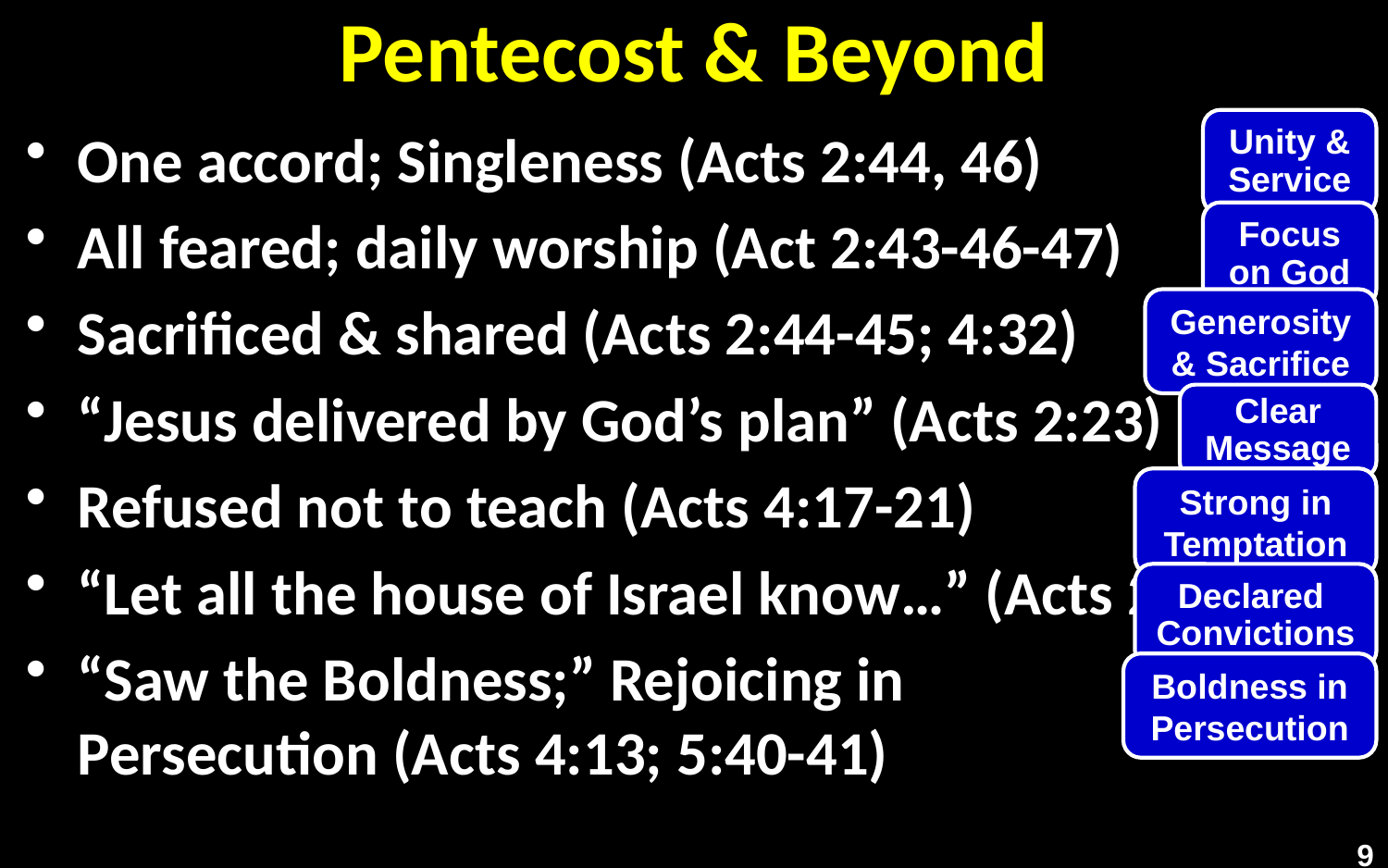

# Pentecost & Beyond
Unity & Service
One accord; Singleness (Acts 2:44, 46)
All feared; daily worship (Act 2:43-46-47)
Sacrificed & shared (Acts 2:44-45; 4:32)
“Jesus delivered by God’s plan” (Acts 2:23)
Refused not to teach (Acts 4:17-21)
“Let all the house of Israel know…” (Acts 2:36)
“Saw the Boldness;” Rejoicing in
Persecution (Acts 4:13; 5:40-41)
Focus on God
Generosity & Sacrifice
Clear Message
Strong in Temptation
Declared  Convictions
Boldness in Persecution
9